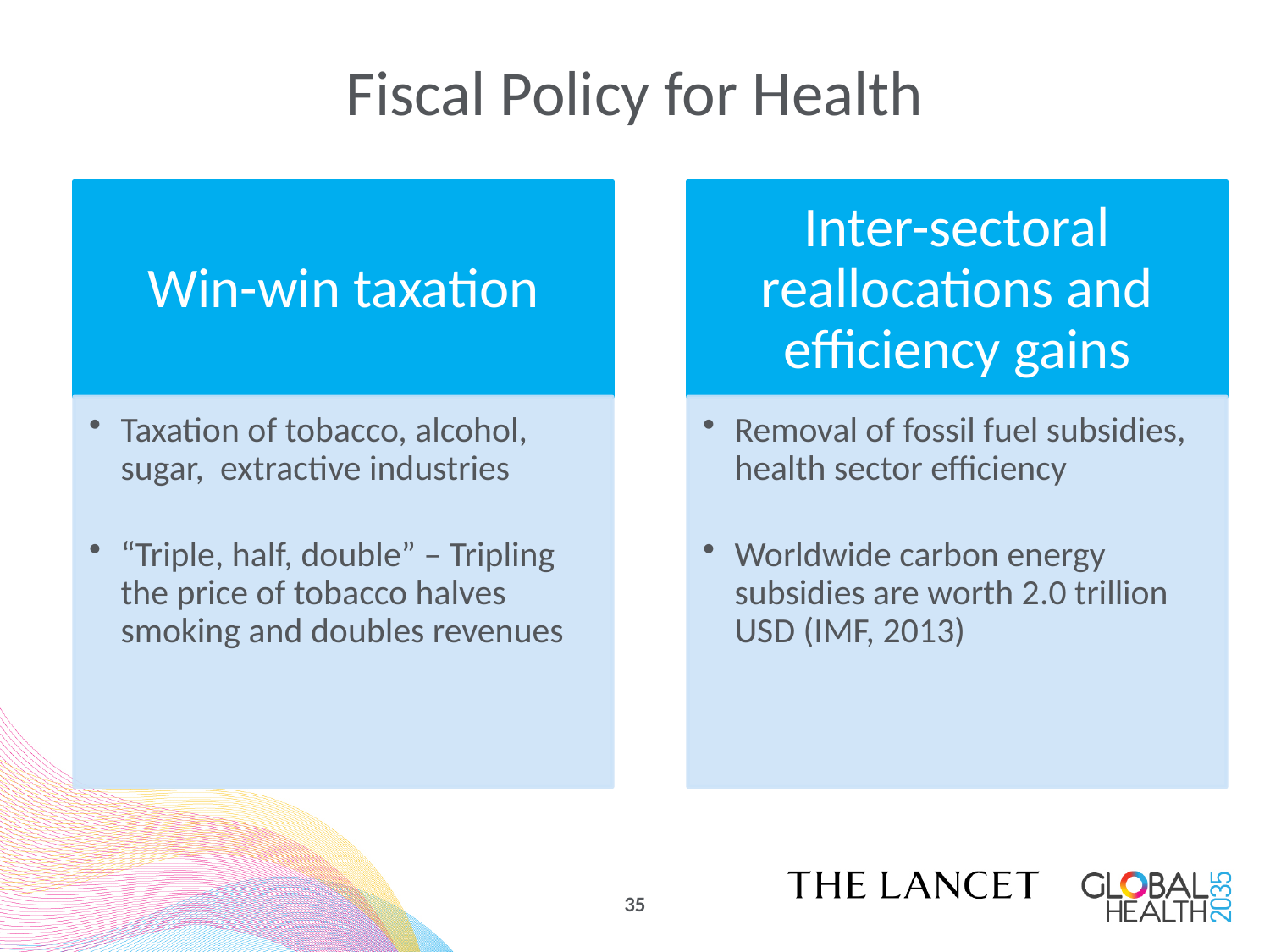

# Fiscal Policy for Health
Win-win taxation
Taxation of tobacco, alcohol, sugar,  extractive industries

“Triple, half, double” – Tripling the price of tobacco halves smoking and doubles revenues
Inter-sectoral reallocations and efficiency gains
Removal of fossil fuel subsidies, health sector efficiency

Worldwide carbon energy subsidies are worth 2.0 trillion USD (IMF, 2013)
35